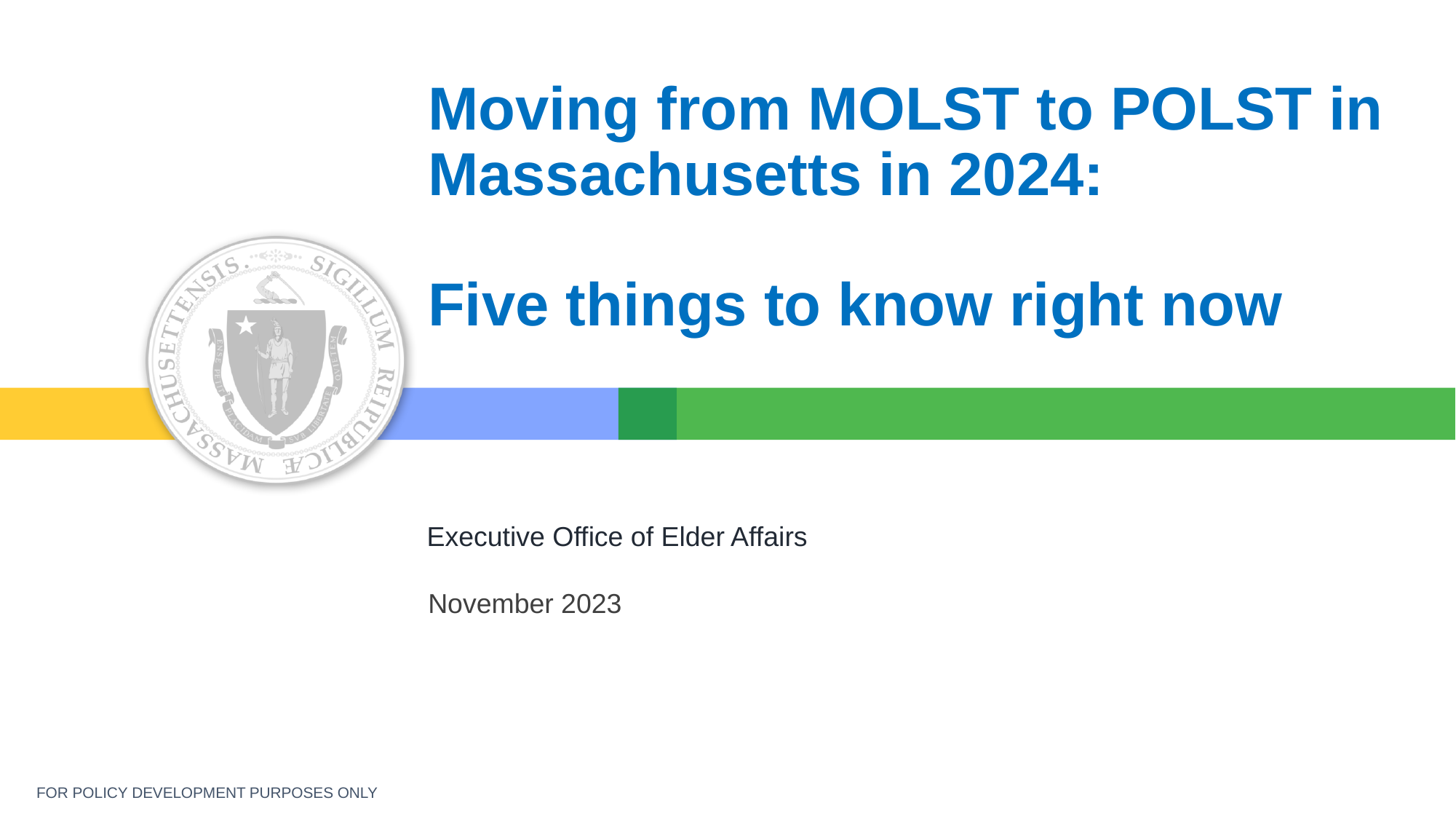

# Moving from MOLST to POLST in Massachusetts in 2024: Five things to know right now

Executive Office of Elder Affairs
November 2023